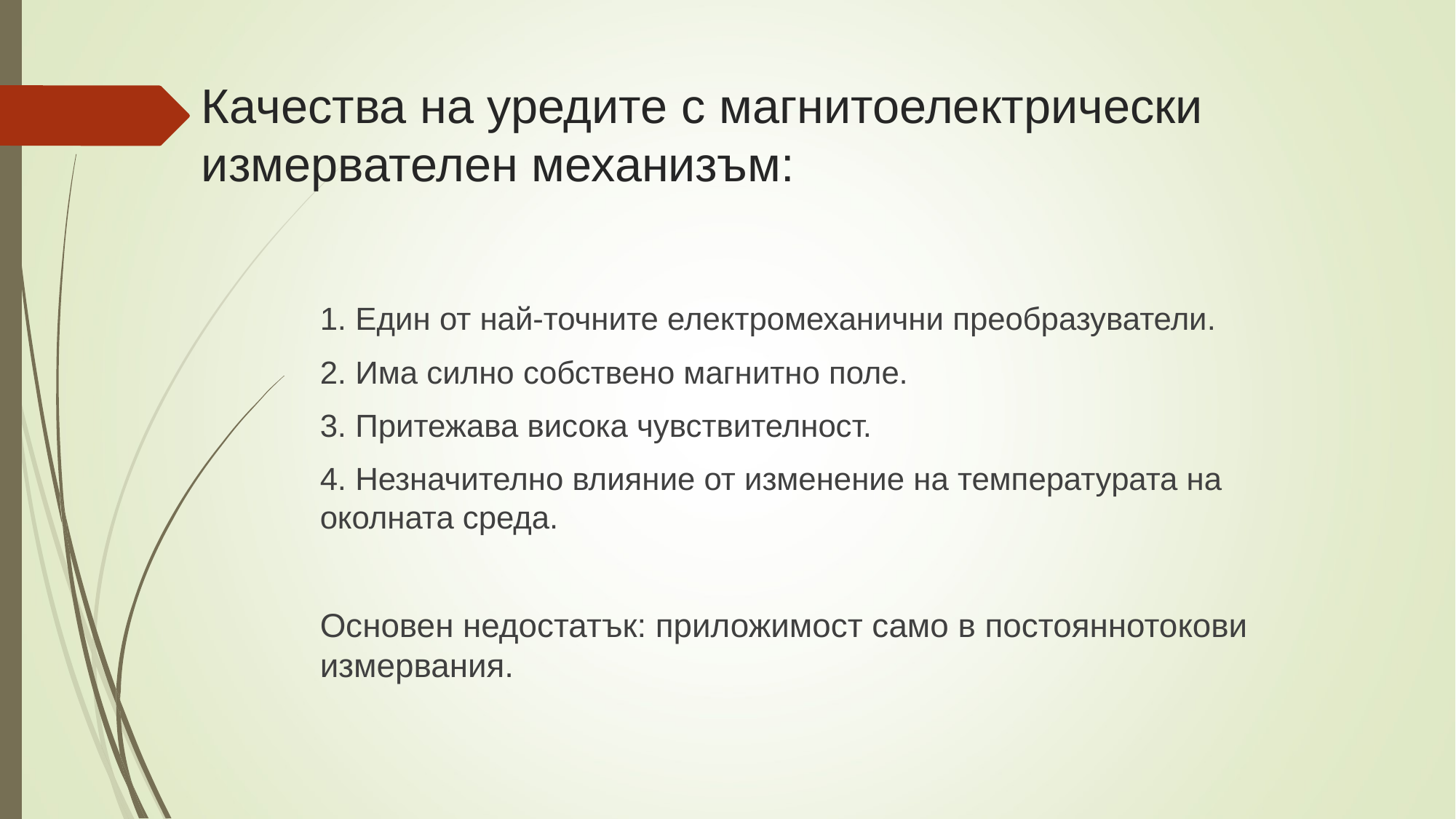

# Качества на уредите с магнитоелектрически измервателен механизъм:
1. Един от най-точните електромеханични преобразуватели.
2. Има силно собствено магнитно поле.
3. Притежава висока чувствителност.
4. Незначително влияние от изменение на температурата на околната среда.

Основен недостатък: приложимост само в постояннотокови измервания.